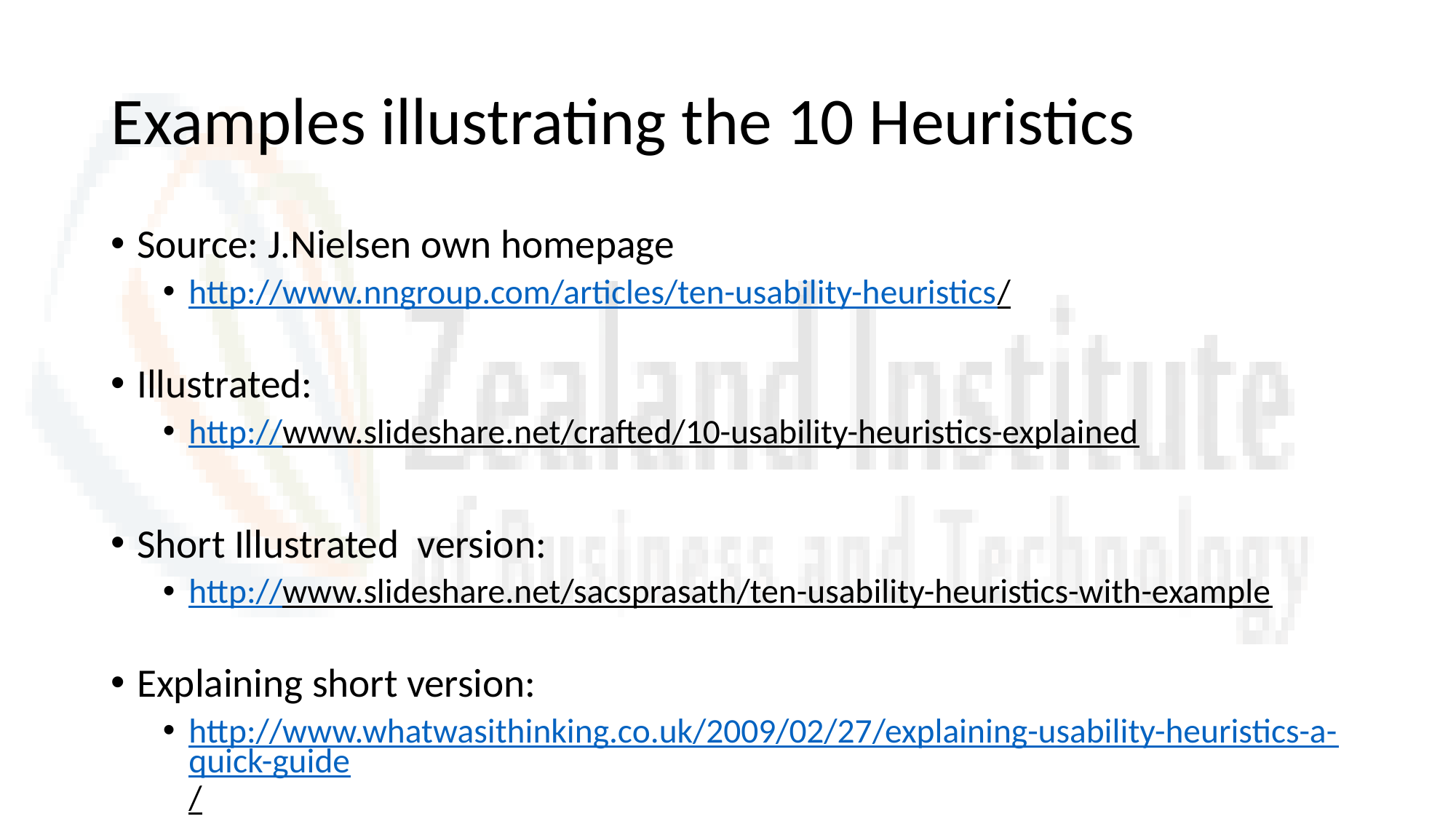

# Examples illustrating the 10 Heuristics
Source: J.Nielsen own homepage
http://www.nngroup.com/articles/ten-usability-heuristics/
Illustrated:
http://www.slideshare.net/crafted/10-usability-heuristics-explained

Short Illustrated  version:
http://www.slideshare.net/sacsprasath/ten-usability-heuristics-with-example
Explaining short version:
http://www.whatwasithinking.co.uk/2009/02/27/explaining-usability-heuristics-a-quick-guide/